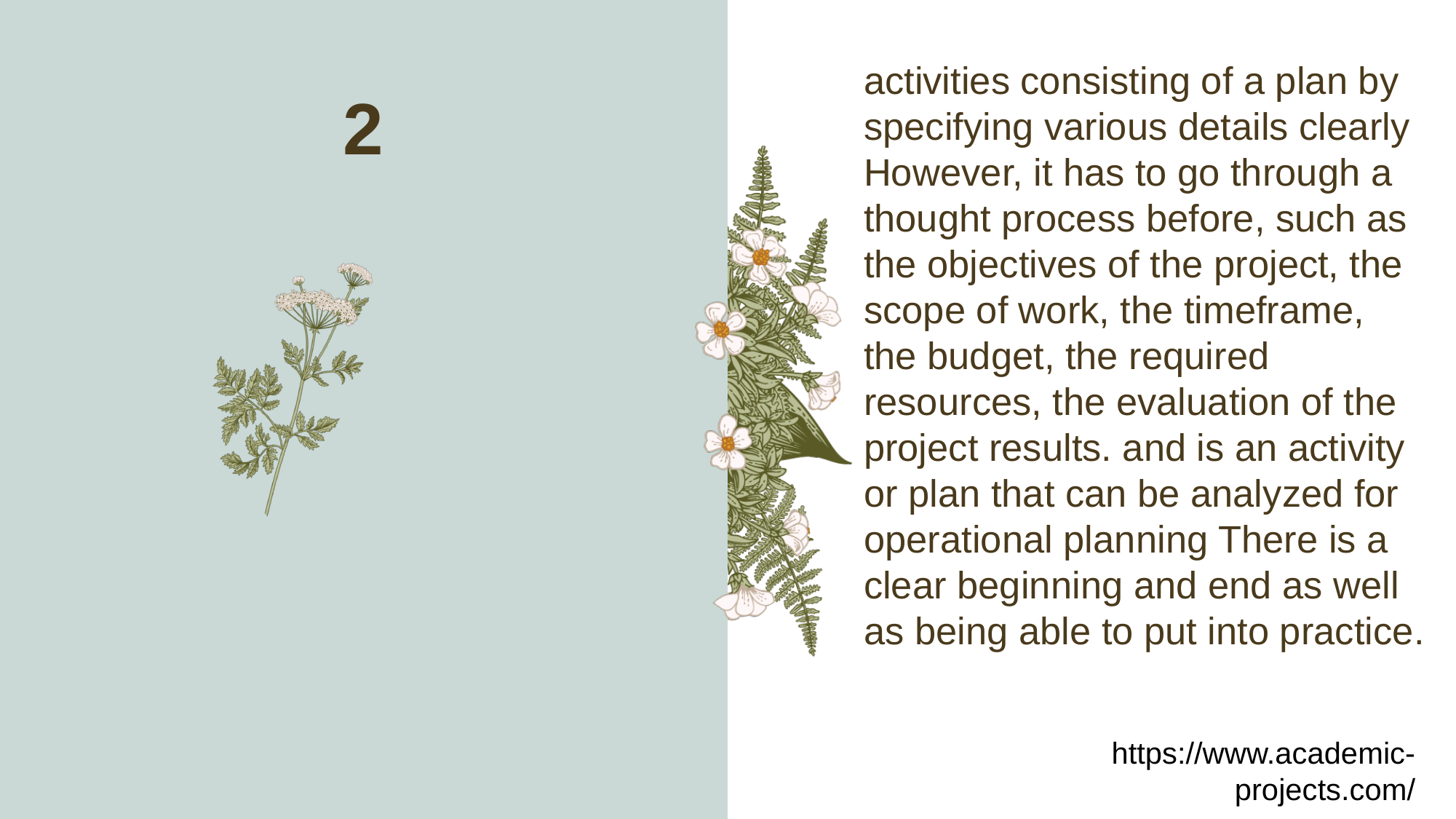

2

#
activities consisting of a plan by specifying various details clearly However, it has to go through a thought process before, such as the objectives of the project, the scope of work, the timeframe, the budget, the required resources, the evaluation of the project results. and is an activity or plan that can be analyzed for operational planning There is a clear beginning and end as well as being able to put into practice.

https://www.academic-projects.com/